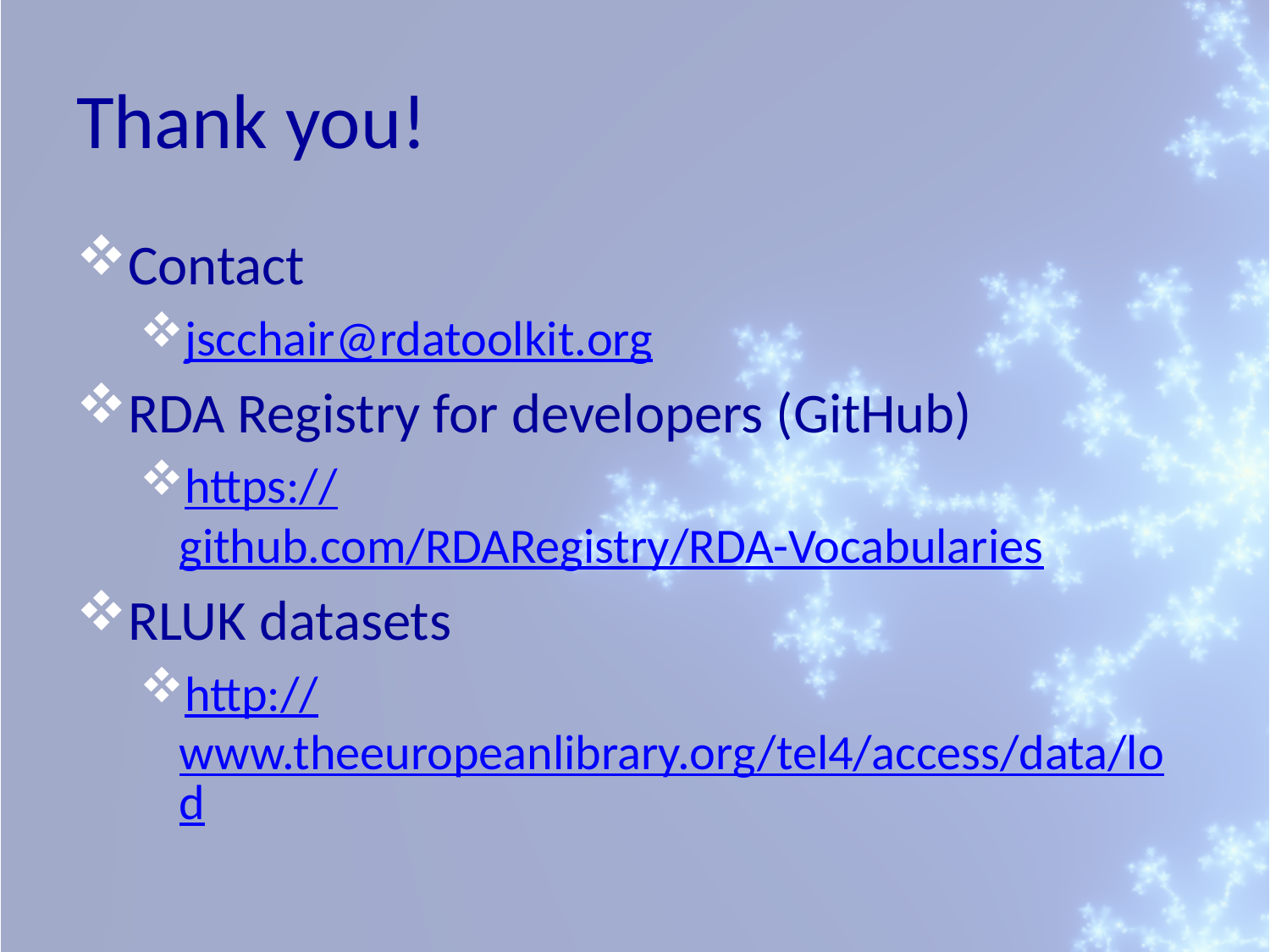

# Thank you!
Contact
jscchair@rdatoolkit.org
RDA Registry for developers (GitHub)
https://github.com/RDARegistry/RDA-Vocabularies
RLUK datasets
http://www.theeuropeanlibrary.org/tel4/access/data/lod